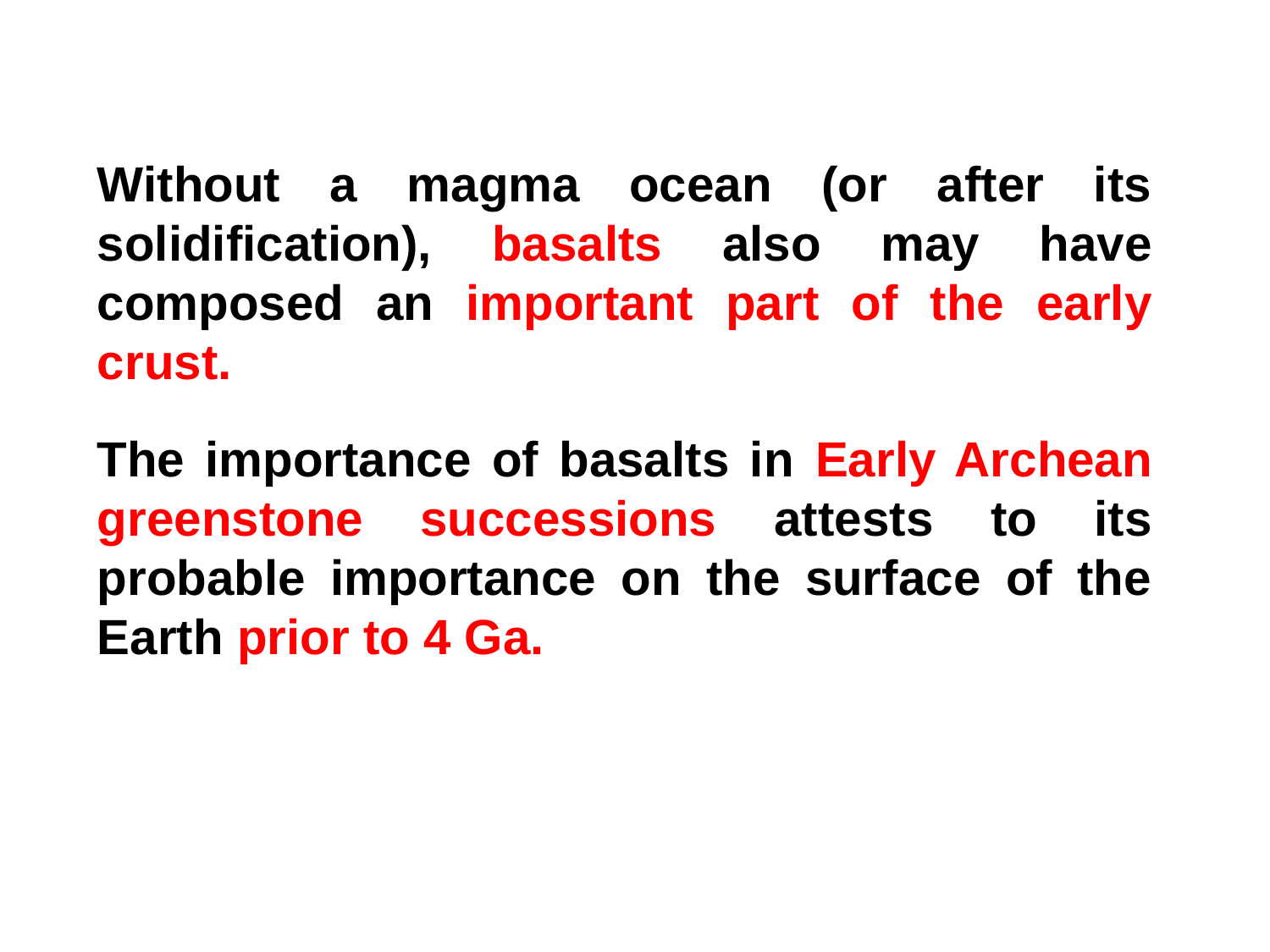

Without a magma ocean (or after its solidification), basalts also may have composed an important part of the early crust.

The importance of basalts in Early Archean greenstone successions attests to its probable importance on the surface of the Earth prior to 4 Ga.